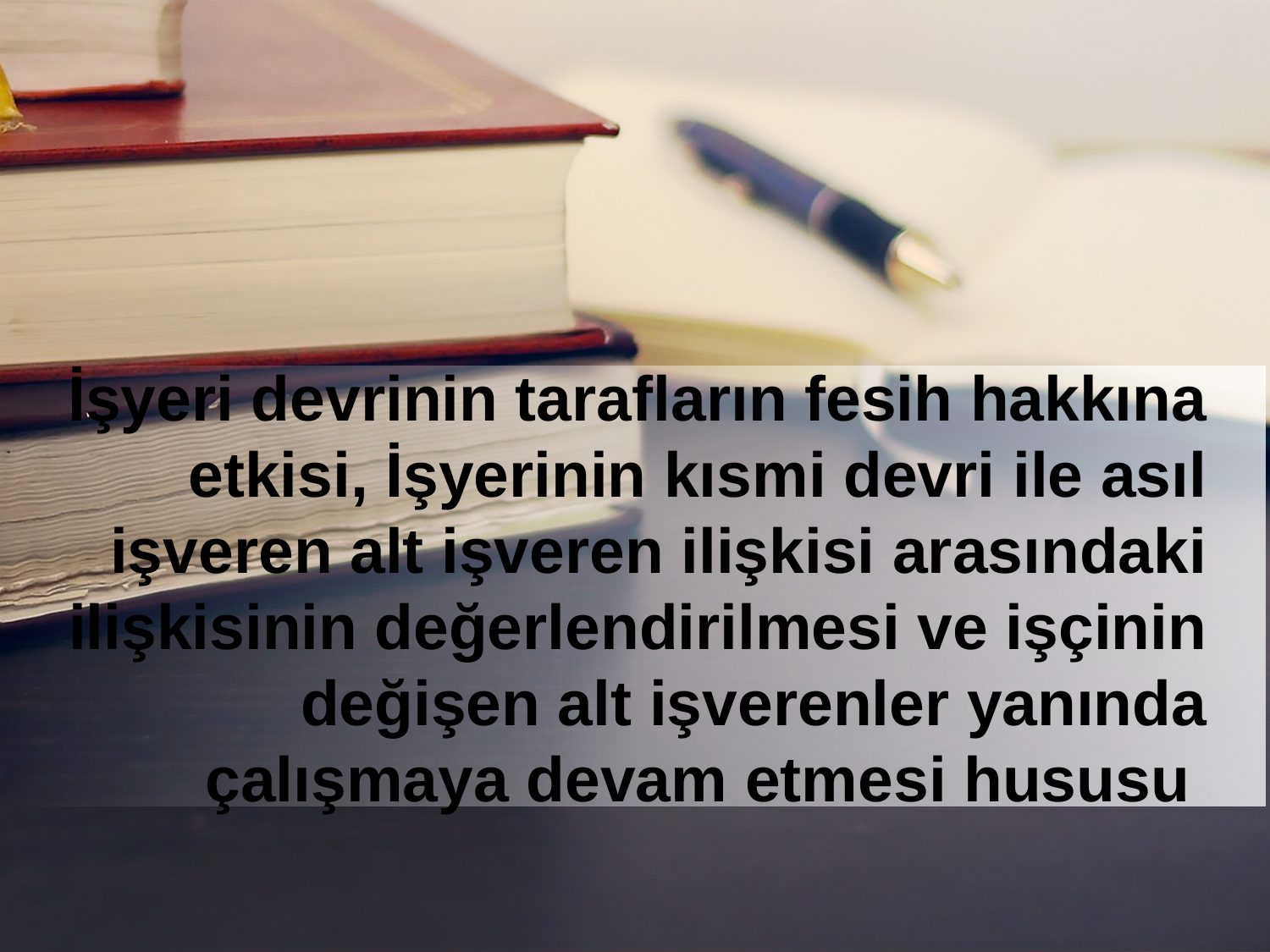

İşyeri devrinin tarafların fesih hakkına etkisi, İşyerinin kısmi devri ile asıl işveren alt işveren ilişkisi arasındaki ilişkisinin değerlendirilmesi ve işçinin değişen alt işverenler yanında çalışmaya devam etmesi hususu